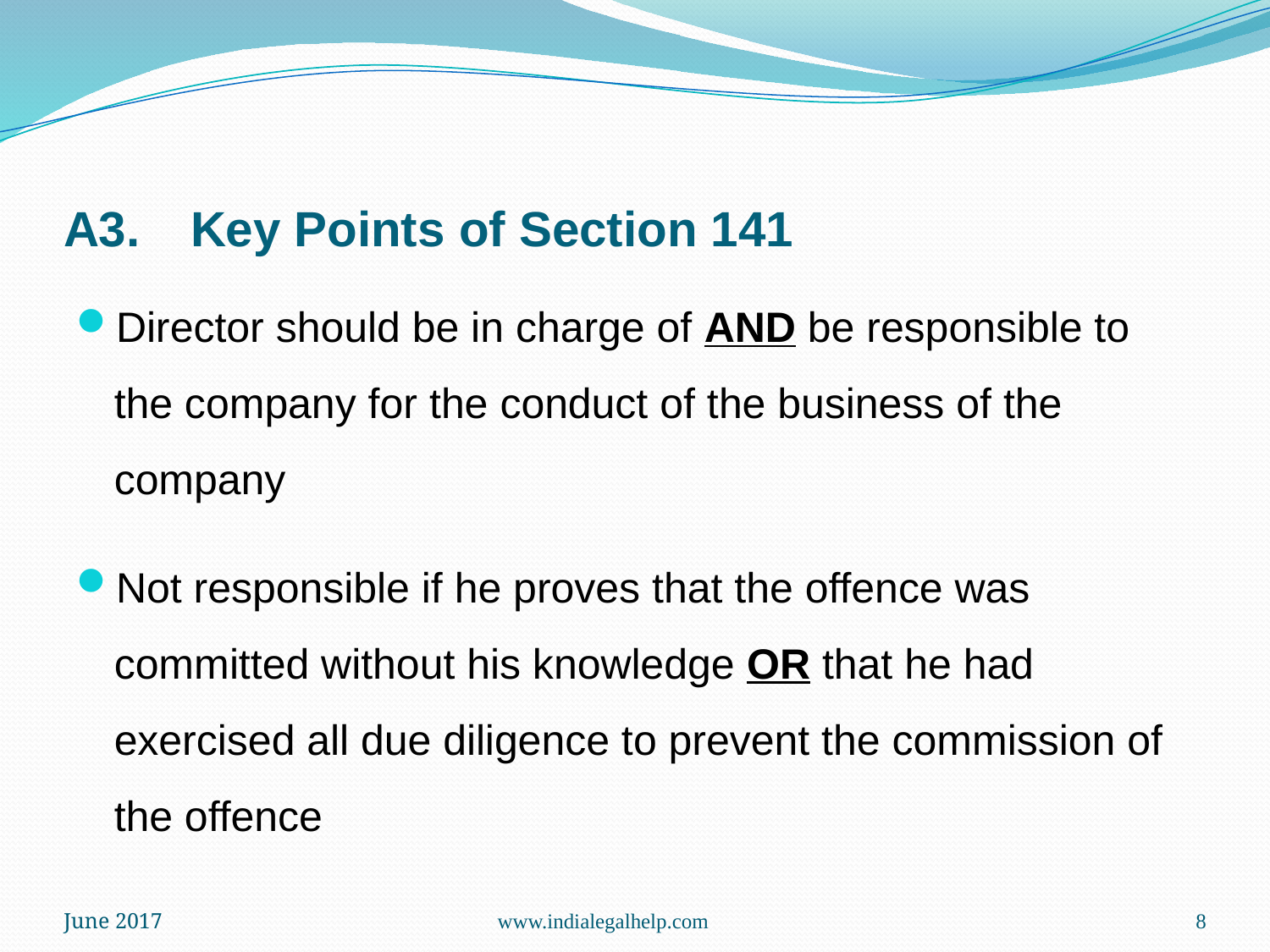

# A3.	Key Points of Section 141
Director should be in charge of AND be responsible to the company for the conduct of the business of the company
Not responsible if he proves that the offence was committed without his knowledge OR that he had exercised all due diligence to prevent the commission of the offence
June 2017
www.indialegalhelp.com
8